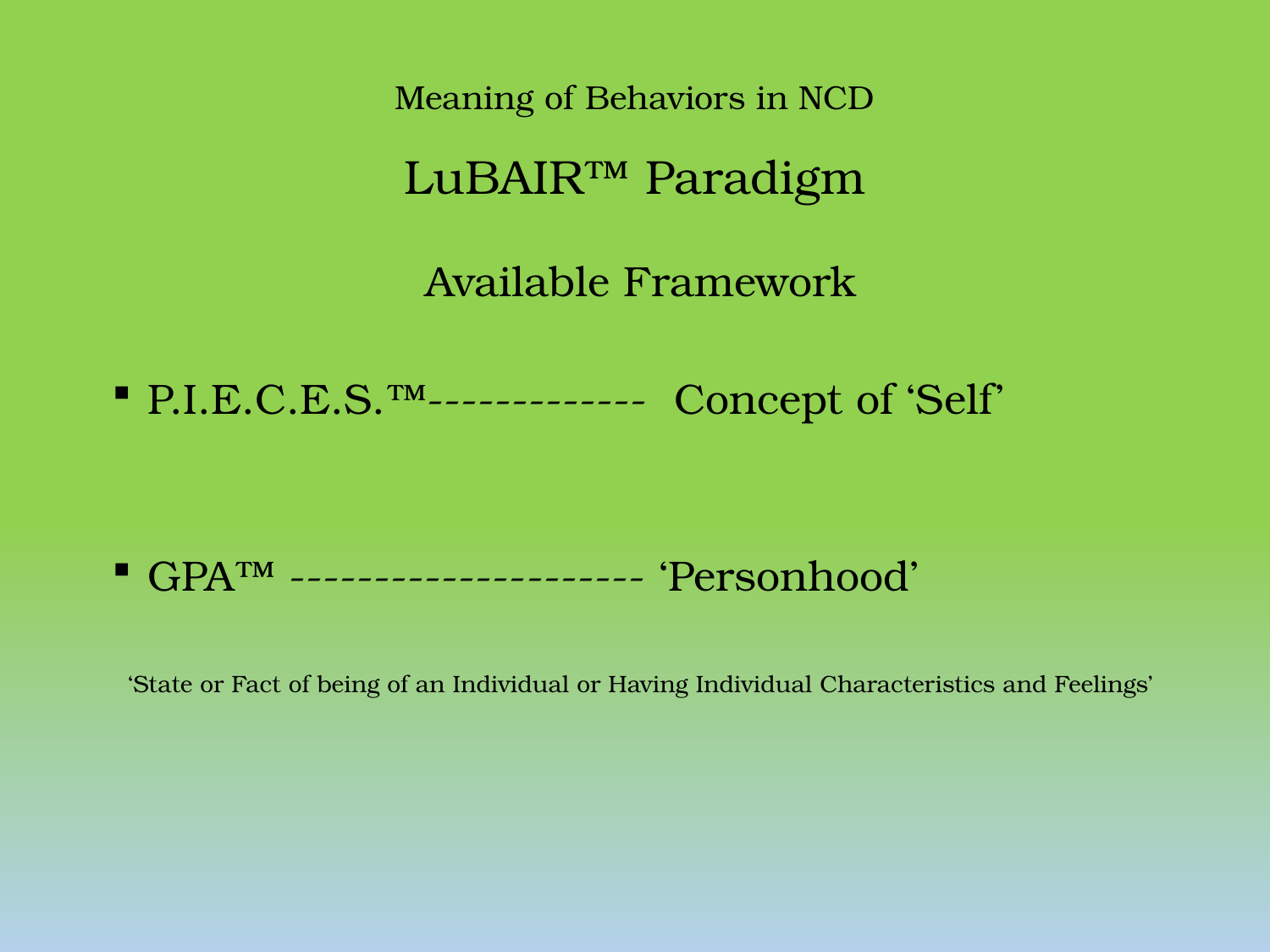

# Meaning of Behaviors in NCD LuBAIR™ Paradigm
Available Framework

P.I.E.C.E.S.™-------------  Concept of ‘Self’

GPA™ --------------------- ‘Personhood’

‘State or Fact of being of an Individual or Having Individual Characteristics and Feelings’